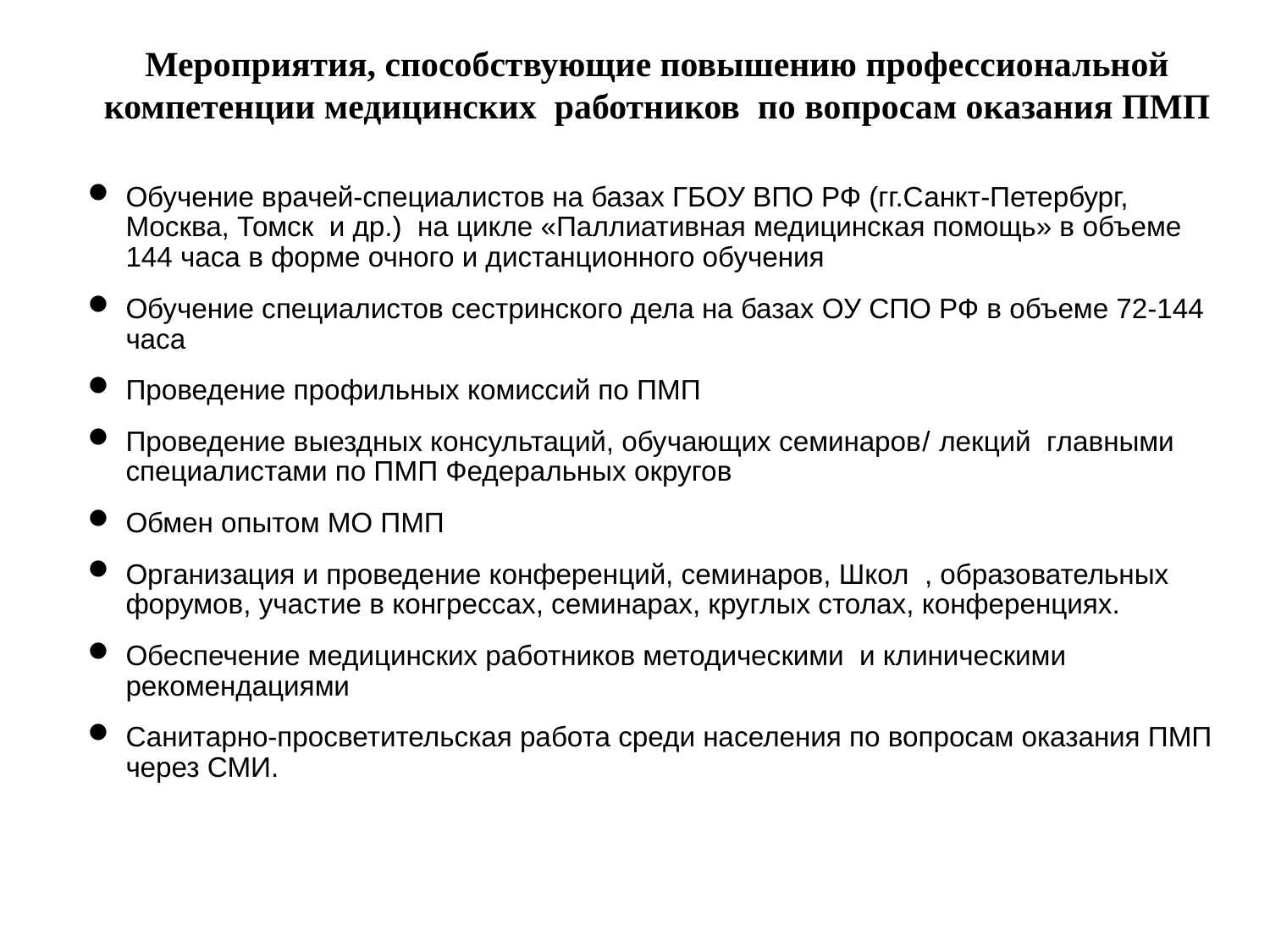

Мероприятия, способствующие повышению профессиональной компетенции медицинских  работников  по вопросам оказания ПМП
Обучение врачей-специалистов на базах ГБОУ ВПО РФ (гг.Санкт-Петербург, Москва, Томск  и др.)  на цикле «Паллиативная медицинская помощь» в объеме 144 часа в форме очного и дистанционного обучения
Обучение специалистов сестринского дела на базах ОУ СПО РФ в объеме 72-144 часа
Проведение профильных комиссий по ПМП
Проведение выездных консультаций, обучающих семинаров/лекций  главными специалистами по ПМП Федеральных округов
Обмен опытом МО ПМП
Организация и проведение конференций, семинаров, Школ  , образовательных  форумов, участие в конгрессах, семинарах, круглых столах, конференциях.
Обеспечение медицинских работников методическими  и клиническими рекомендациями
Санитарно-просветительская работа среди населения по вопросам оказания ПМП через СМИ.